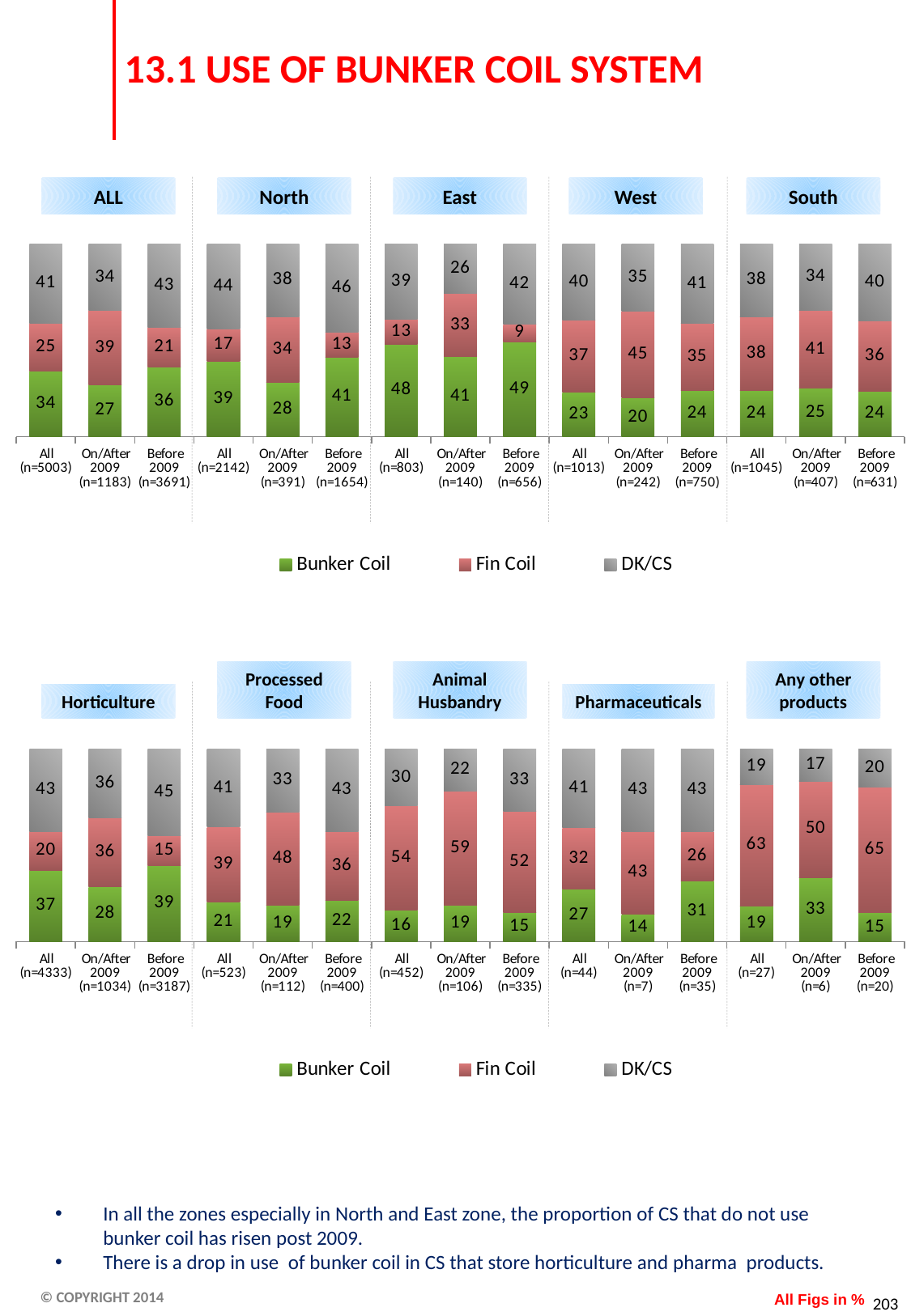

# 13.1 USE OF BUNKER COIL SYSTEM
ALL
North
East
West
South

### Chart

| Category | Bunker Coil | Fin Coil | DK/CS |
|---|---|---|---|
|  All
(n=5003) | 34.18 | 24.85 | 40.98 |
|  On/After 2009
(n=1183) | 26.97 | 38.550000000000004 | 34.49 |
|  Before 2009
(n=3691) | 36.22000000000001 | 20.56 | 43.21 |
|  All
(n=2142) | 39.17 | 16.85 | 43.98 |
|  On/After 2009
(n=391) | 28.13000000000003 | 34.27 | 37.6 |
|  Before 2009
(n=1654) | 41.29000000000001 | 12.82 | 45.89 |
|  All
(n=803) | 48.07 | 12.950000000000006 | 38.980000000000004 |
|  On/After 2009
(n=140) | 41.43 | 32.86 | 25.71 |
|  Before 2009
(n=656) | 49.39 | 8.84 | 41.77 |
|  All
(n=1013) | 23.0 | 37.410000000000004 | 39.59 |
|  On/After 2009
(n=242) | 20.0 | 45.31 | 34.69000000000001 |
|  Before 2009
(n=750) | 24.0 | 34.67 | 41.33 |
|  All
(n=1045) | 24.11000000000003 | 38.18 | 37.7 |
|  On/After 2009
(n=407) | 25.06 | 40.54 | 34.4 |
|  Before 2009
(n=631) | 23.77 | 36.29000000000001 | 39.94 |
Processed Food
Animal Husbandry
Any other products
Horticulture
Pharmaceuticals

### Chart

| Category | Bunker Coil | Fin Coil | DK/CS |
|---|---|---|---|
|  All
(n=4333) | 36.95 | 20.329999999999988 | 42.72000000000001 |
|  On/After 2009
(n=1034) | 28.34 | 35.88 | 35.78 |
|  Before 2009
(n=3187) | 39.44 | 15.47 | 45.09 |
|  All
(n=523) | 20.65000000000003 | 38.81 | 40.54 |
|  On/After 2009
(n=112) | 18.75 | 48.21 | 33.04 |
|  Before 2009
(n=400) | 21.5 | 35.5 | 43.0 |
|  All
(n=452) | 16.37 | 53.98 | 29.65000000000003 |
|  On/After 2009
(n=106) | 18.87 | 59.43 | 21.7 |
|  Before 2009
(n=335) | 15.22 | 52.24 | 32.54 |
|  All
(n=44) | 27.27 | 31.82 | 40.910000000000004 |
|  On/After 2009
(n=7) | 14.29 | 42.86 | 42.86 |
|  Before 2009
(n=35) | 31.43 | 25.71 | 42.86 |
|  All
(n=27) | 18.52 | 62.96 | 18.52 |
|  On/After 2009
(n=6) | 33.33 | 50.0 | 16.670000000000005 |
|  Before 2009
(n=20) | 15.0 | 65.0 | 20.0 |
In all the zones especially in North and East zone, the proportion of CS that do not use bunker coil has risen post 2009.
There is a drop in use  of bunker coil in CS that store horticulture and pharma  products.
All Figs in %